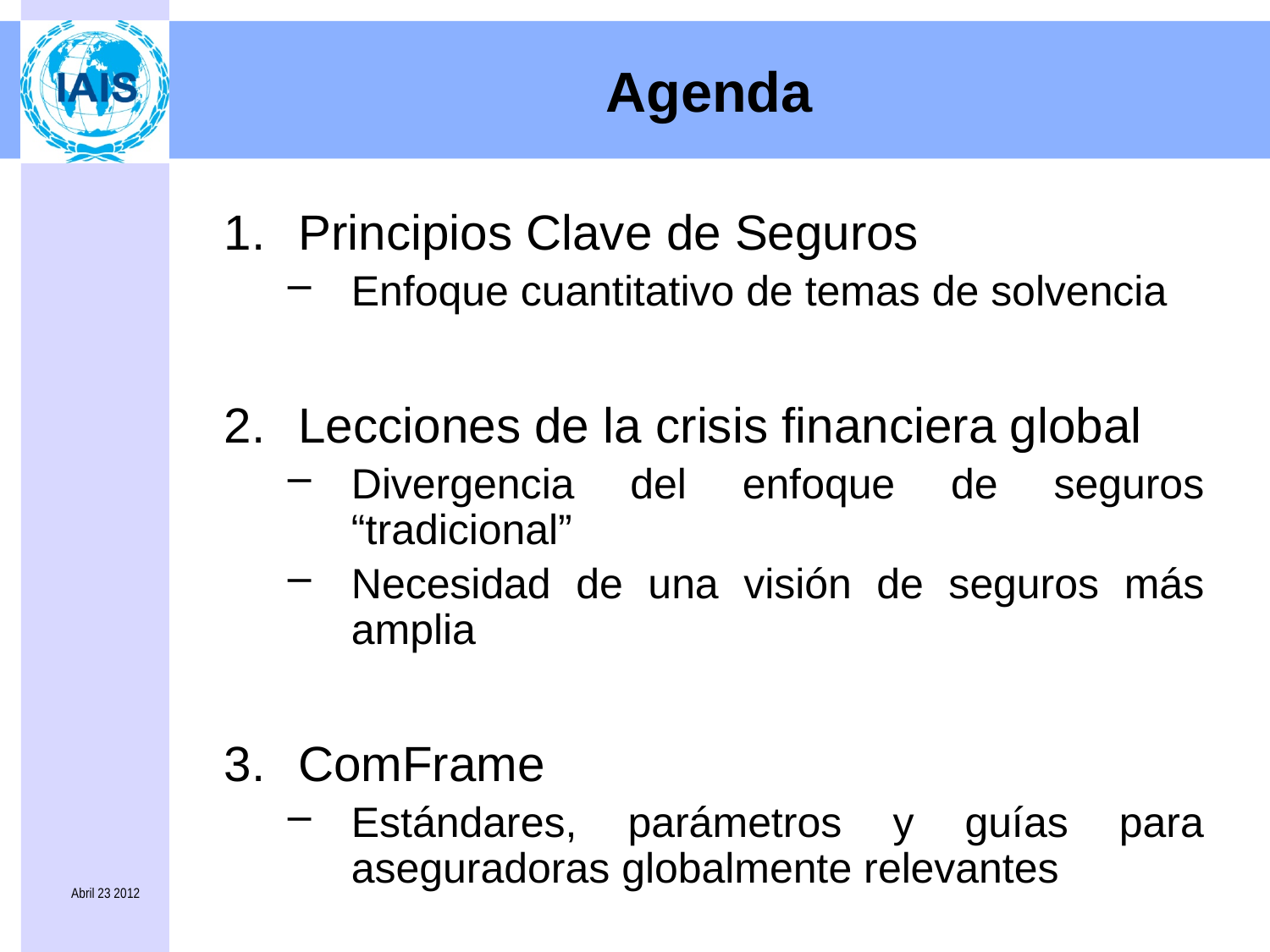

# Agenda
Principios Clave de Seguros
Enfoque cuantitativo de temas de solvencia

Lecciones de la crisis financiera global
Divergencia del enfoque de seguros “tradicional”
Necesidad de una visión de seguros más amplia

ComFrame
Estándares, parámetros y guías para aseguradoras globalmente relevantes
Abril 23 2012